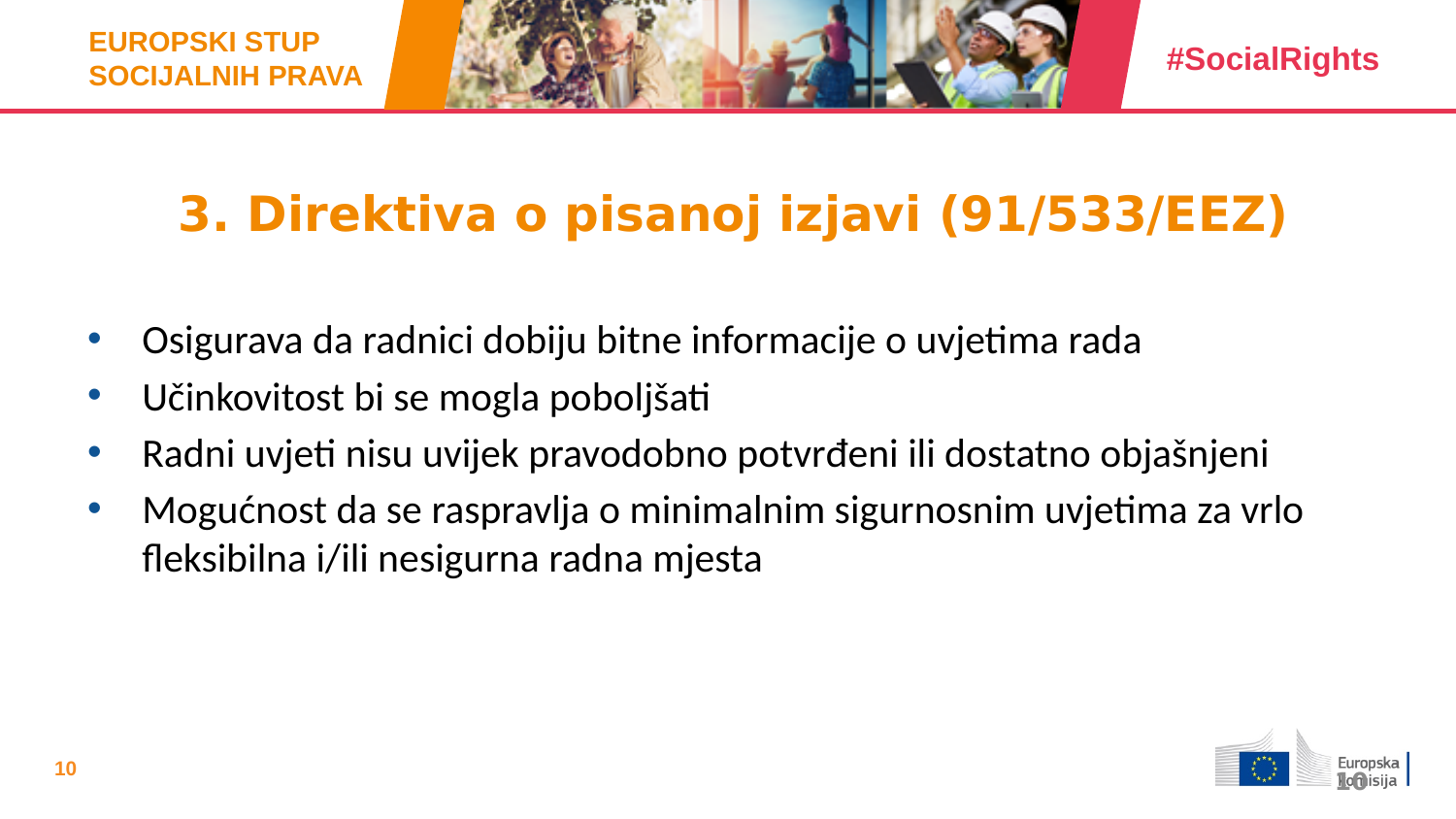

# 3. Direktiva o pisanoj izjavi (91/533/EEZ)
Osigurava da radnici dobiju bitne informacije o uvjetima rada
Učinkovitost bi se mogla poboljšati
Radni uvjeti nisu uvijek pravodobno potvrđeni ili dostatno objašnjeni
Mogućnost da se raspravlja o minimalnim sigurnosnim uvjetima za vrlo fleksibilna i/ili nesigurna radna mjesta
10